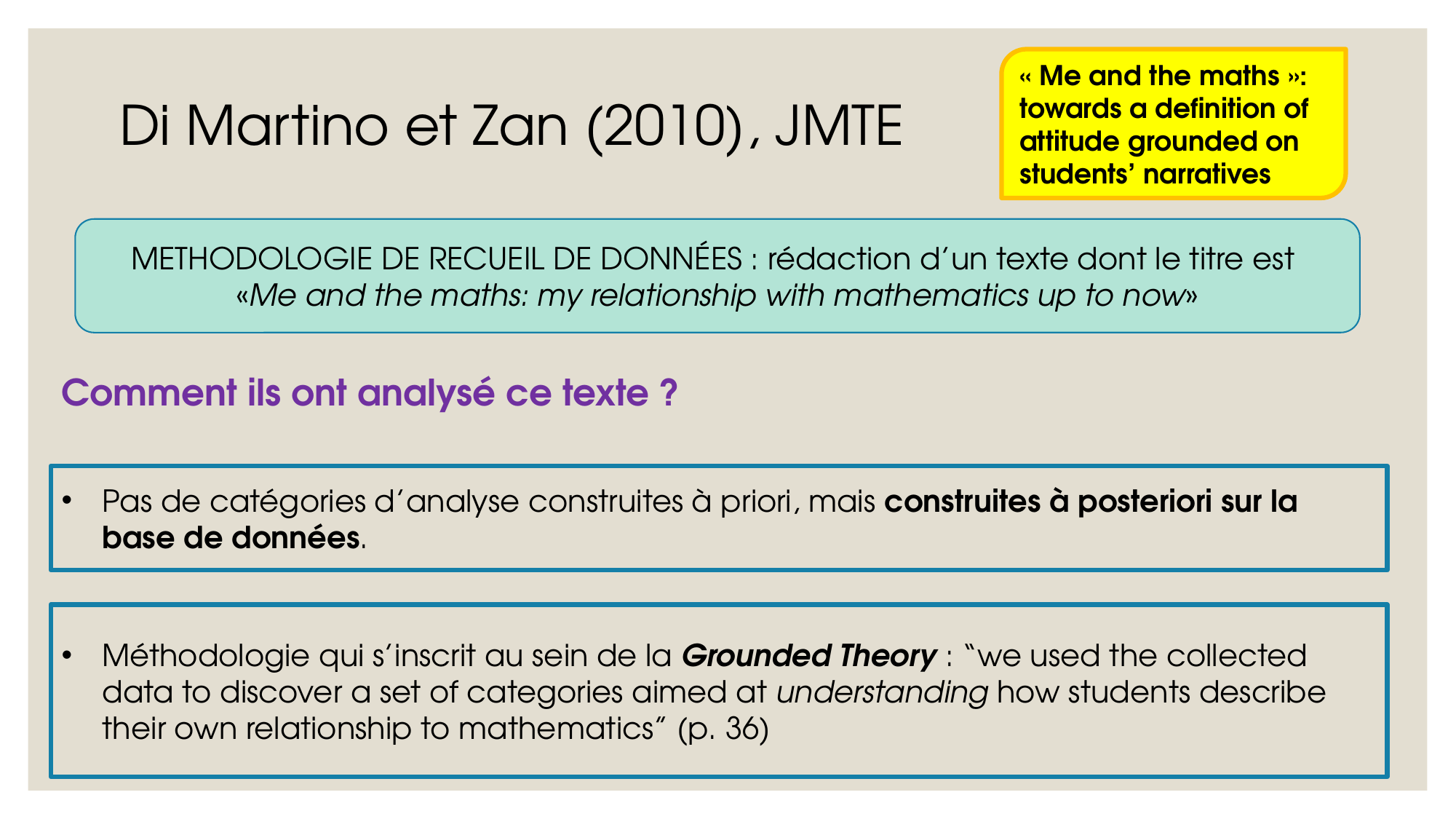

« Me and the maths »: towards a definition of attitude grounded on students’ narratives
Di Martino et Zan (2010), JMTE
METHODOLOGIE DE RECUEIL DE DONNÉES : rédaction d’un texte dont le titre est
«Me and the maths: my relationship with mathematics up to now»
Comment ils ont analysé ce texte ?
Pas de catégories d’analyse construites à priori, mais construites à posteriori sur la base de données.
Méthodologie qui s’inscrit au sein de la Grounded Theory : “we used the collected data to discover a set of categories aimed at understanding how students describe their own relationship to mathematics” (p. 36)